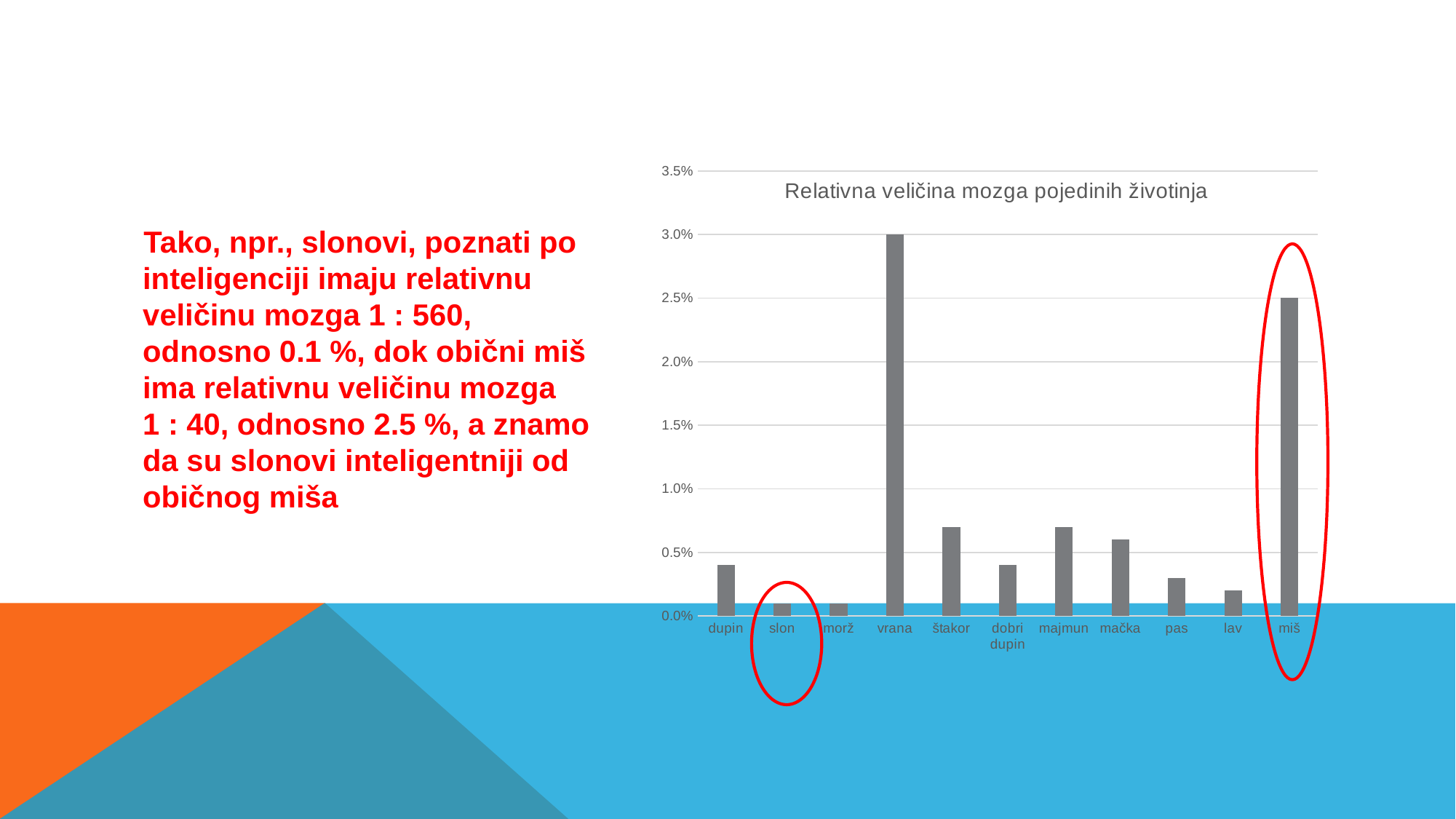

#

### Chart: Relativna veličina mozga pojedinih životinja

| Category | relativna veličina mozga - postotak |
|---|---|
| dupin | 0.004 |
| slon | 0.001 |
| morž | 0.001 |
| vrana | 0.03 |
| štakor | 0.007 |
| dobri dupin | 0.004 |
| majmun | 0.007 |
| mačka | 0.006 |
| pas | 0.003 |
| lav | 0.002 |
| miš | 0.025 |
     Tako, npr., slonovi, poznati po inteligenciji imaju relativnu veličinu mozga 1 : 560, odnosno 0.1 %, dok obični miš ima relativnu veličinu mozga 1 : 40, odnosno 2.5 %, a znamo da su slonovi inteligentniji od običnog miša